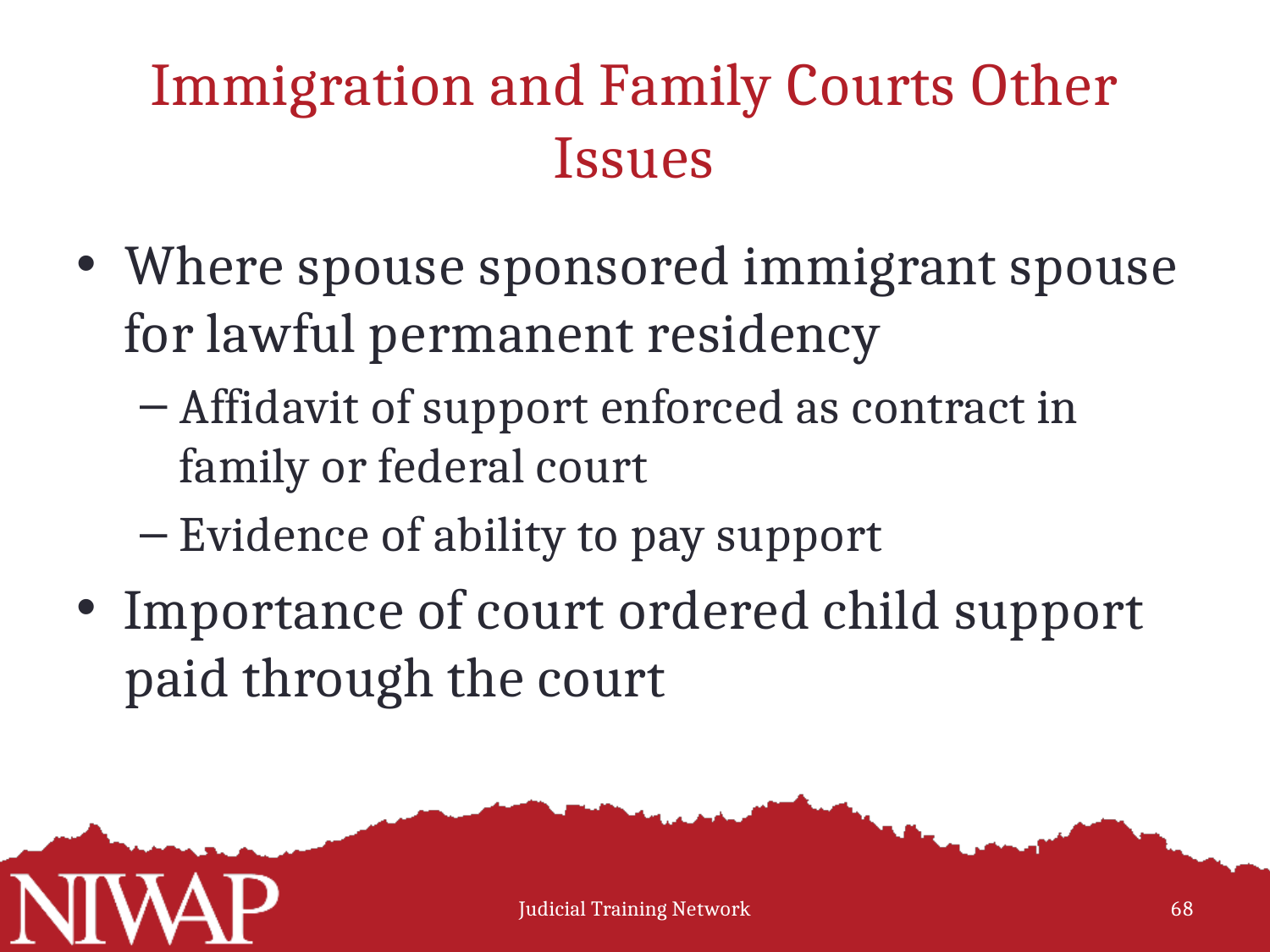

# Immigration and Family Courts Other Issues
Where spouse sponsored immigrant spouse for lawful permanent residency
Affidavit of support enforced as contract in family or federal court
Evidence of ability to pay support
Importance of court ordered child support paid through the court
Judicial Training Network
68